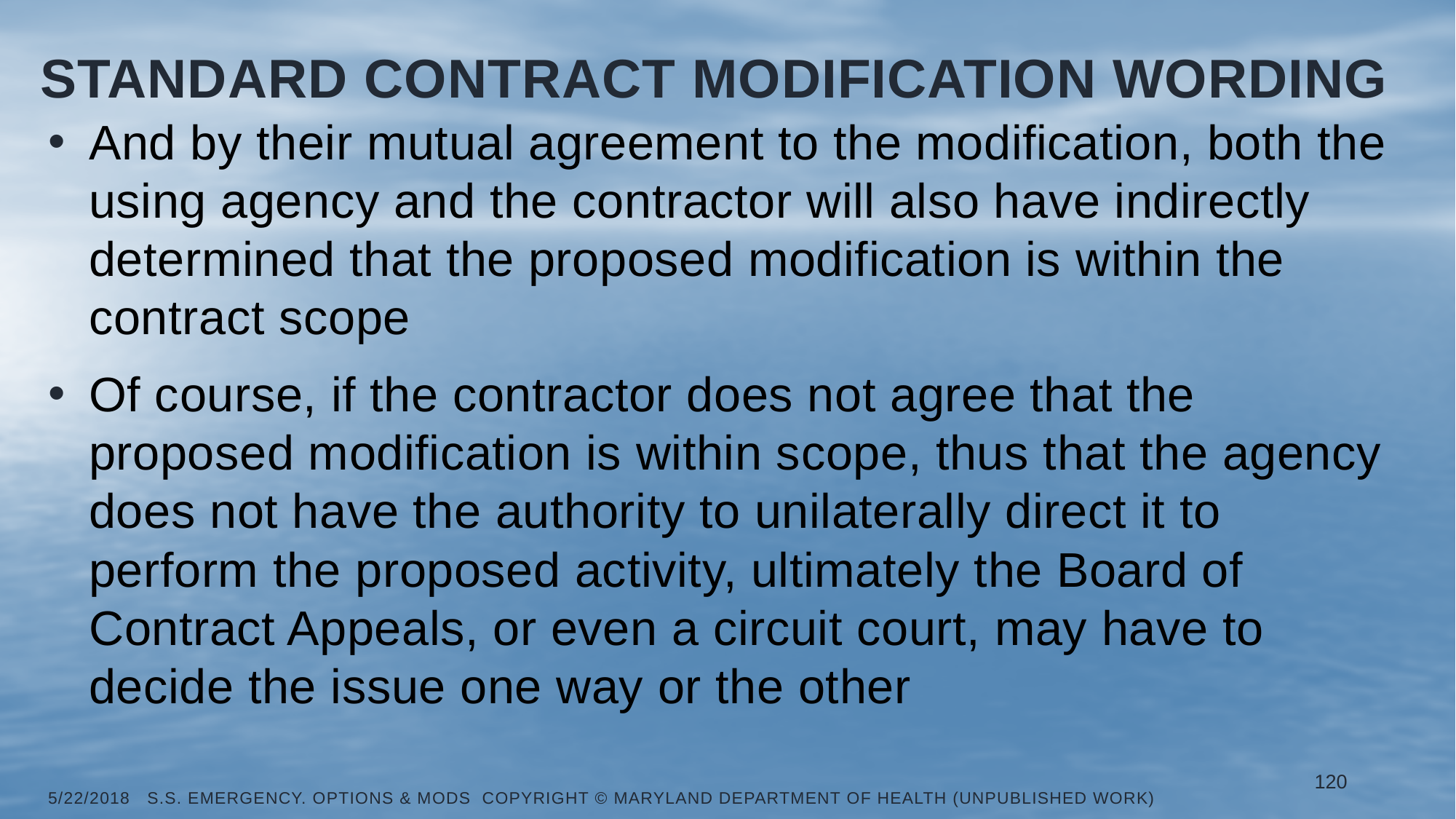

# Standard contract modification wording
And by their mutual agreement to the modification, both the using agency and the contractor will also have indirectly determined that the proposed modification is within the contract scope
Of course, if the contractor does not agree that the proposed modification is within scope, thus that the agency does not have the authority to unilaterally direct it to perform the proposed activity, ultimately the Board of Contract Appeals, or even a circuit court, may have to decide the issue one way or the other
120
5/22/2018   S.S. Emergency. Options & Mods  Copyright © Maryland Department of Health (Unpublished Work)